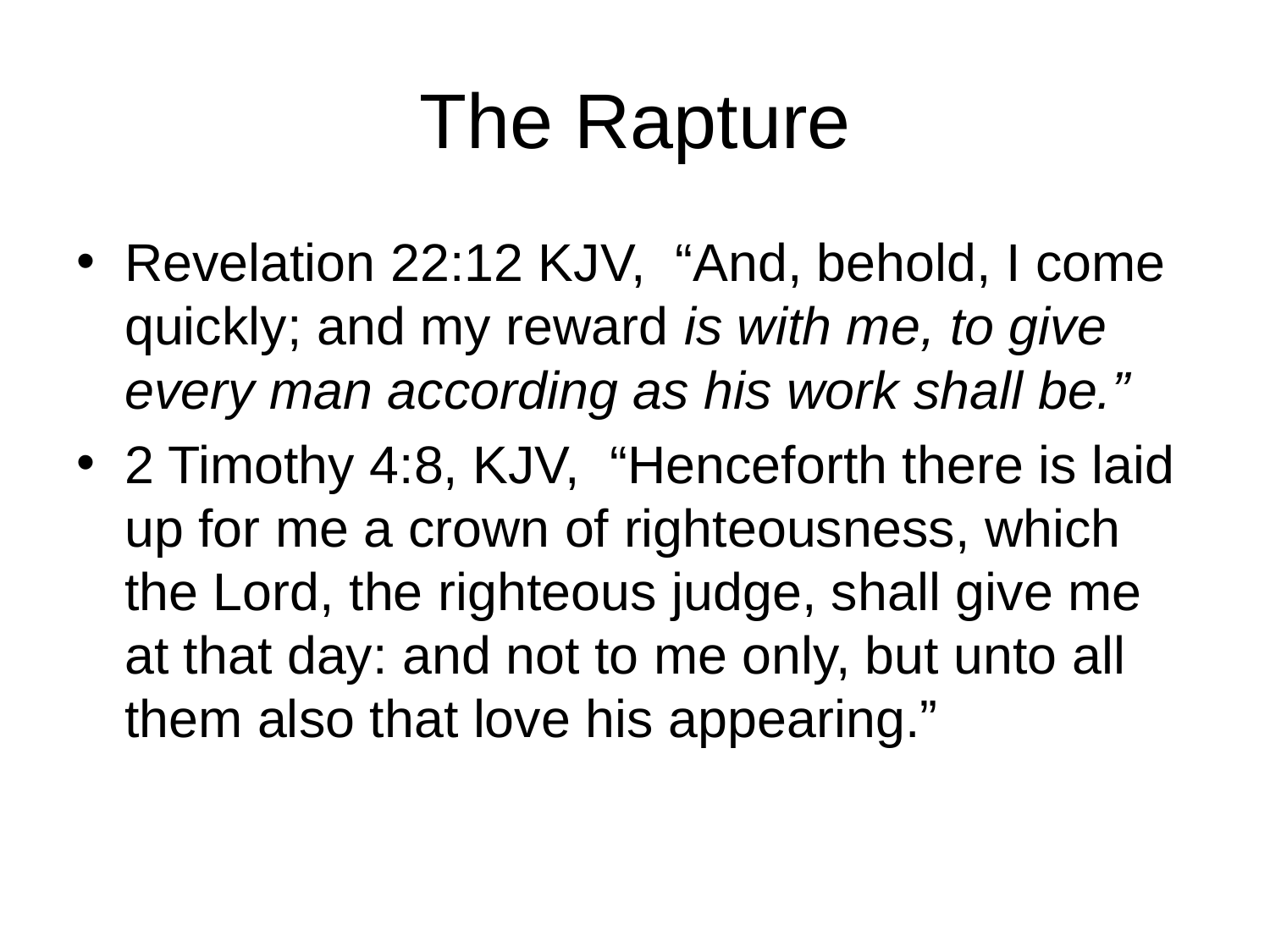

# The Rapture
Revelation 22:12 KJV,  “And, behold, I come quickly; and my reward is with me, to give every man according as his work shall be.”
2 Timothy 4:8, KJV,  “Henceforth there is laid up for me a crown of righteousness, which the Lord, the righteous judge, shall give me at that day: and not to me only, but unto all them also that love his appearing.”